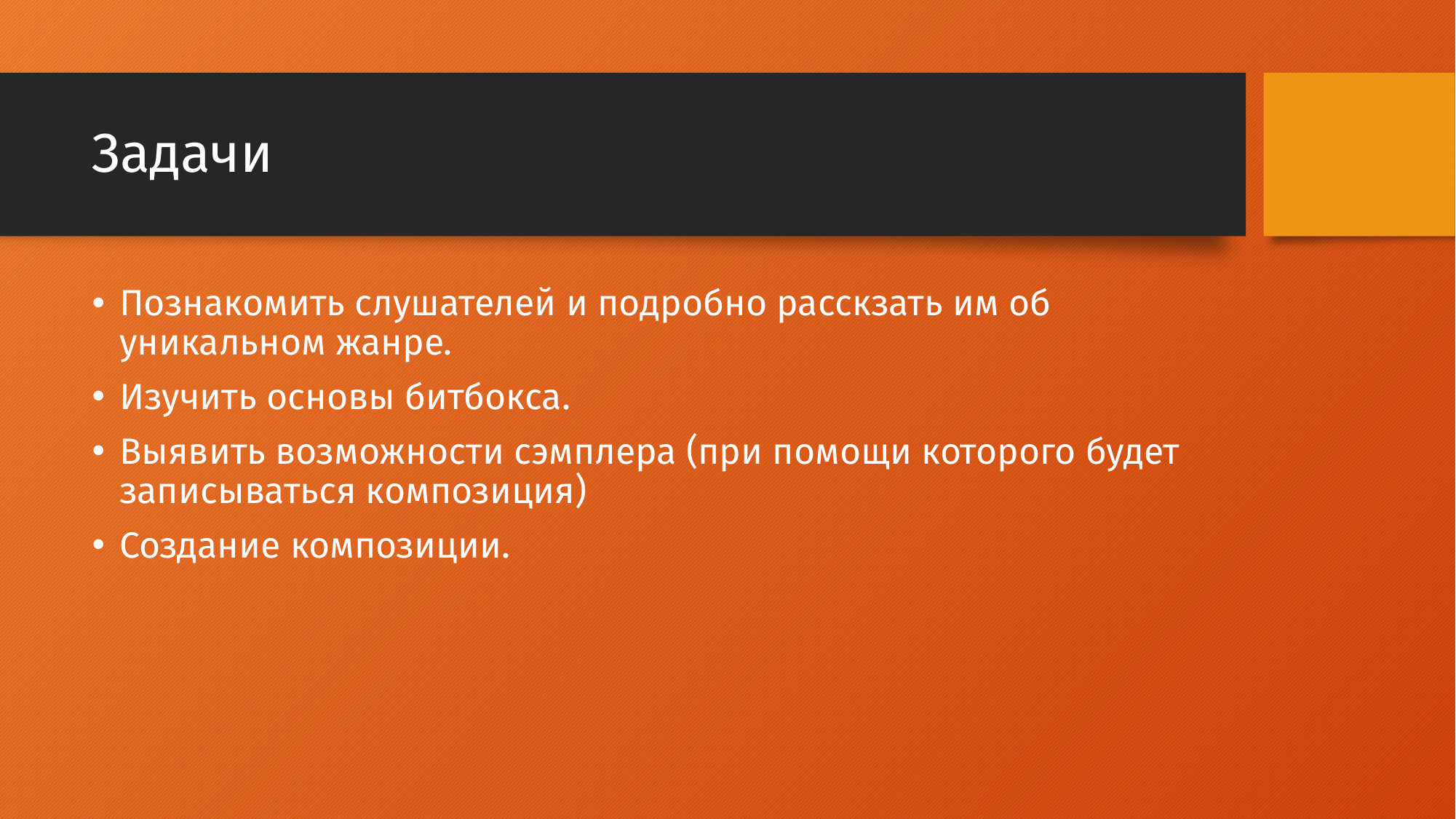

# Задачи
Познакомить слушателей и подробно расскзать им об уникальном жанре.
Изучить основы битбокса.
Выявить возможности сэмплера (при помощи которого будет записываться композиция)
Создание композиции.